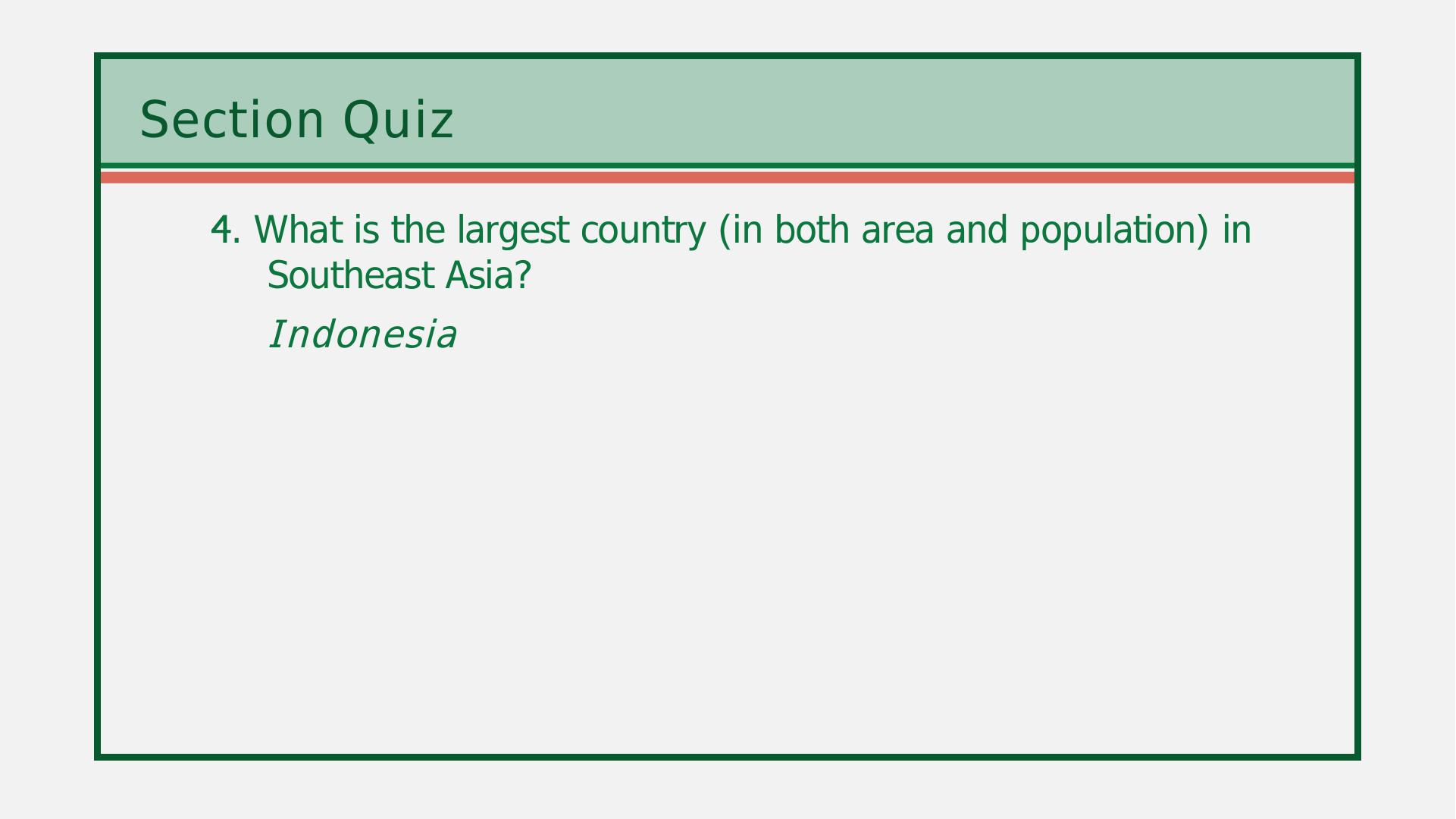

4. What is the largest country (in both area and population) in Southeast Asia?
	Indonesia